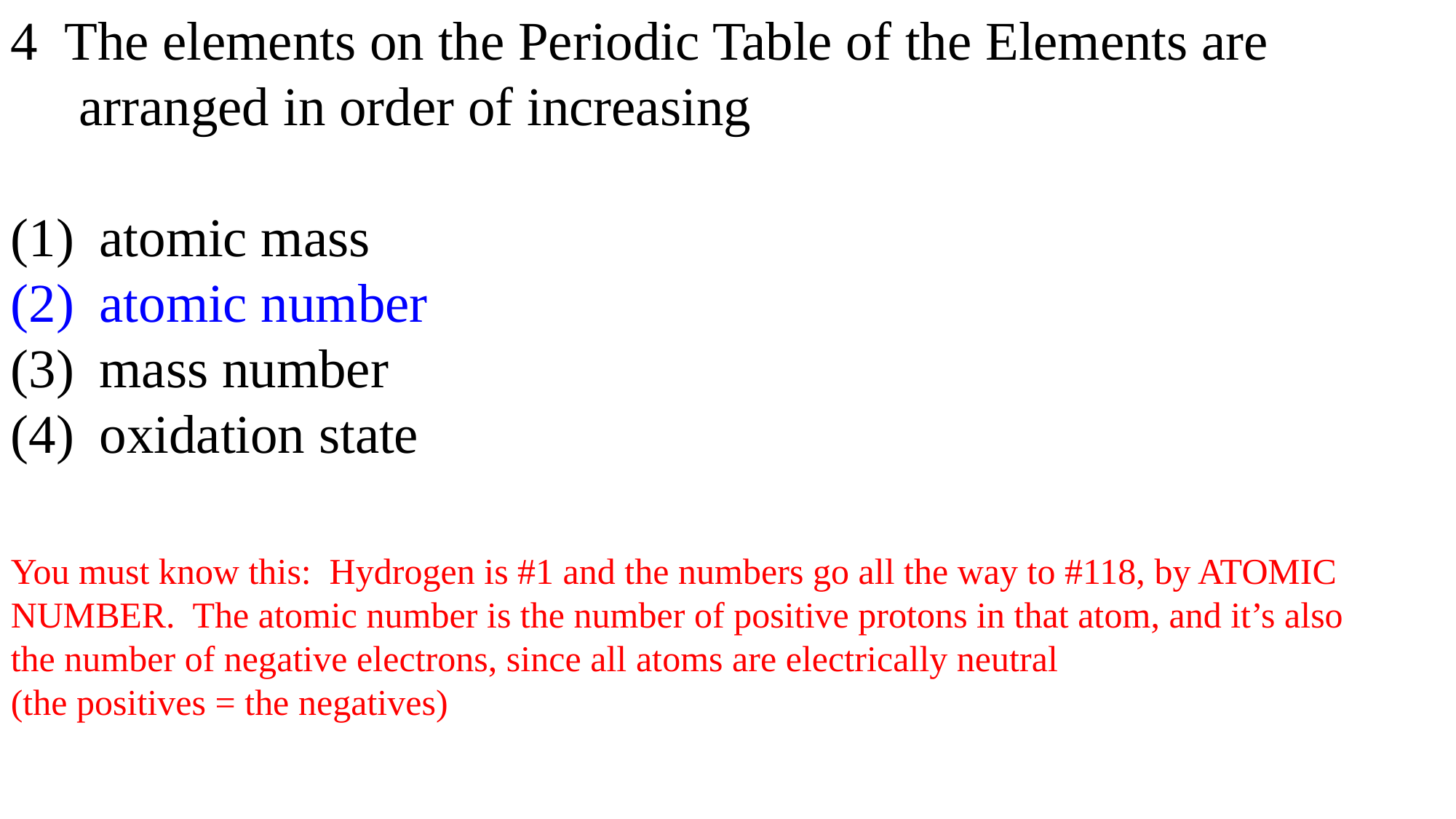

4  The elements on the Periodic Table of the Elements are
     arranged in order of increasing
atomic mass
atomic number
mass number
oxidation state
You must know this:  Hydrogen is #1 and the numbers go all the way to #118, by ATOMIC NUMBER.  The atomic number is the number of positive protons in that atom, and it’s also
the number of negative electrons, since all atoms are electrically neutral
(the positives = the negatives)